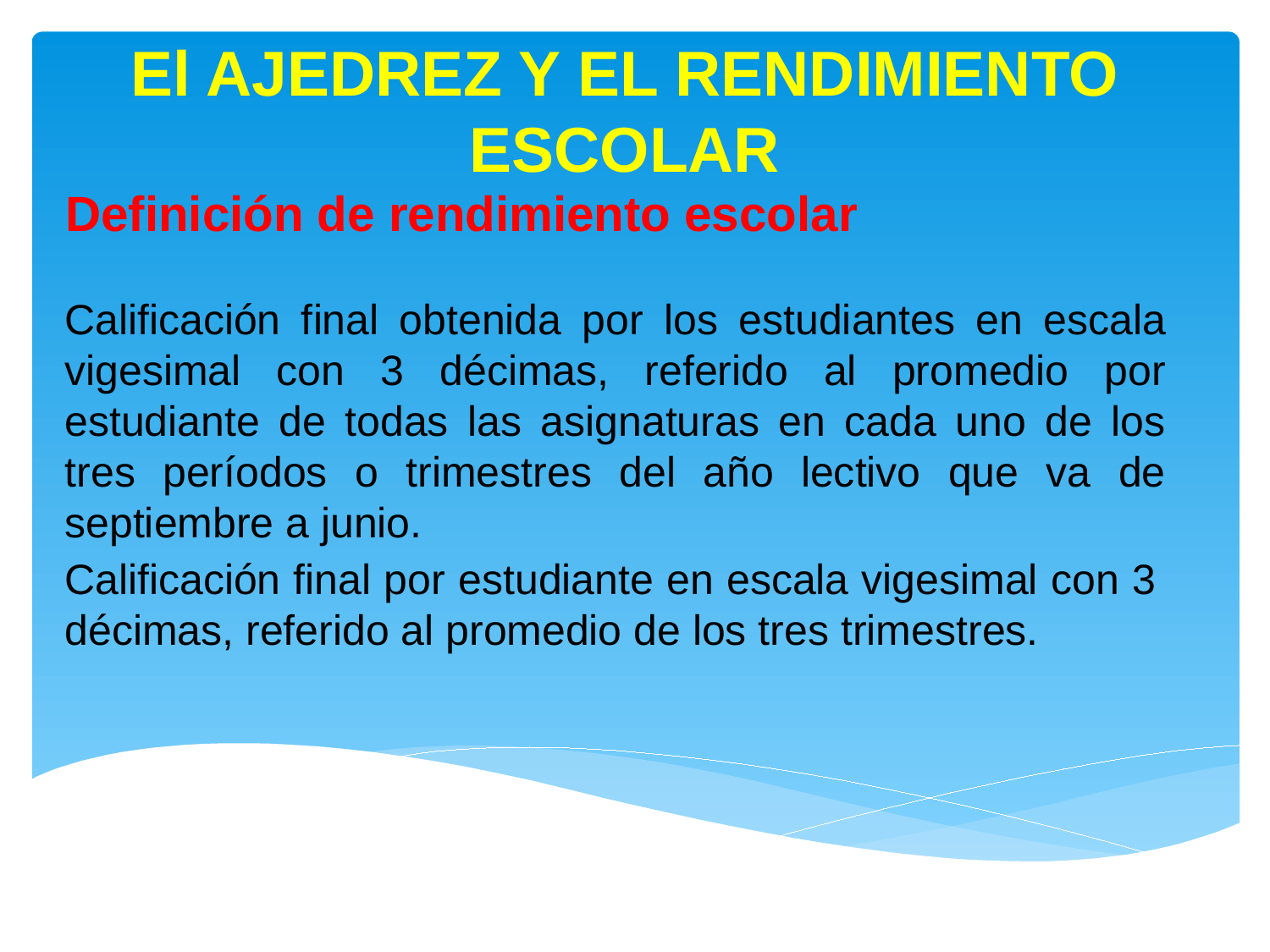

El AJEDREZ Y EL RENDIMIENTO ESCOLAR
Definición de rendimiento escolar
Calificación final obtenida por los estudiantes en escala vigesimal con 3 décimas, referido al promedio por estudiante de todas las asignaturas en cada uno de los tres períodos o trimestres del año lectivo que va de septiembre a junio.

Calificación final por estudiante en escala vigesimal con 3 décimas, referido al promedio de los tres trimestres.